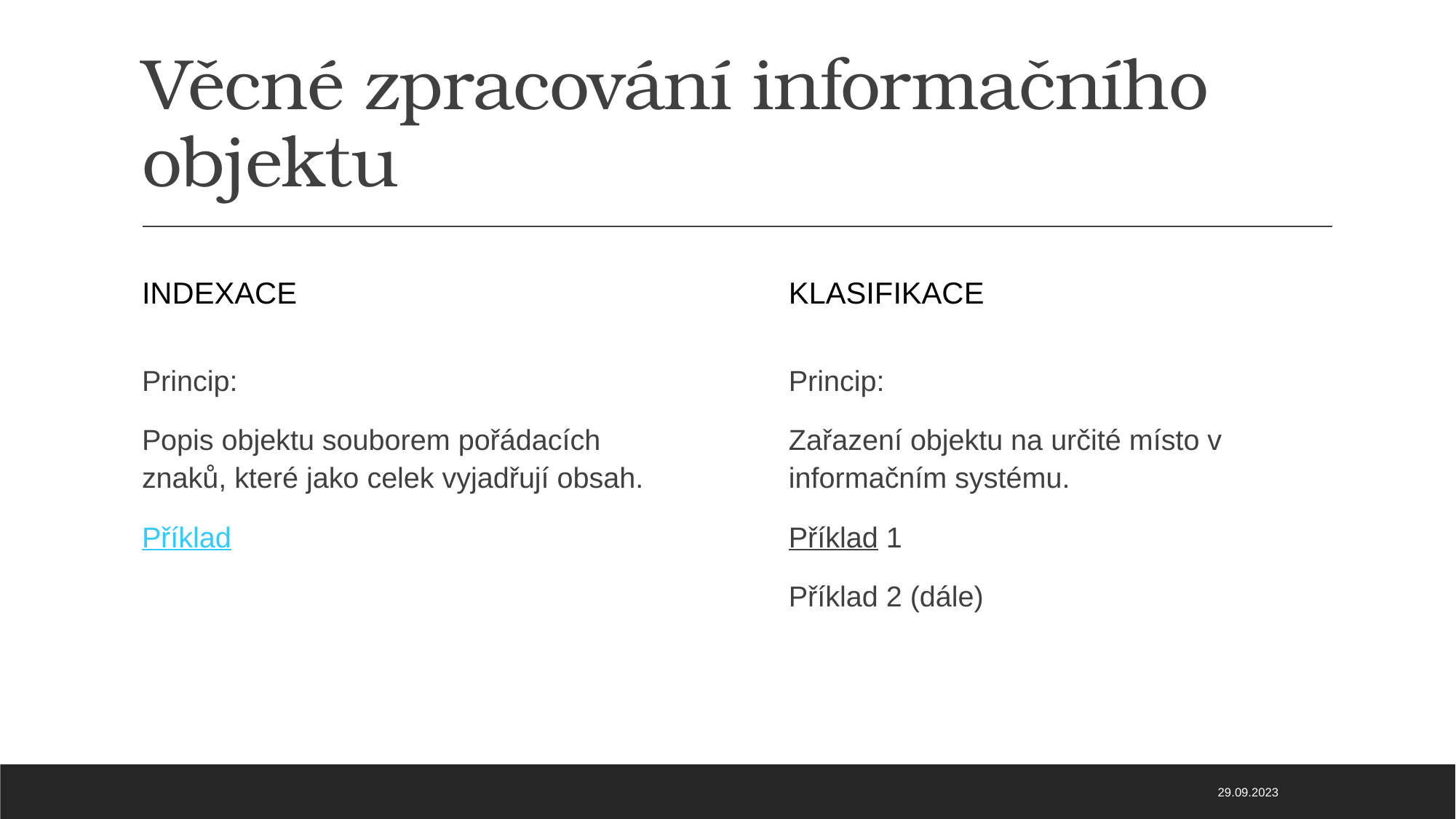

# Věcné zpracování informačního objektu
indexace
klasifikace
Princip:
Zařazení objektu na určité místo v informačním systému.
Příklad 1
Příklad 2 (dále)
Princip:
Popis objektu souborem pořádacích znaků, které jako celek vyjadřují obsah.
Příklad
29.09.2023